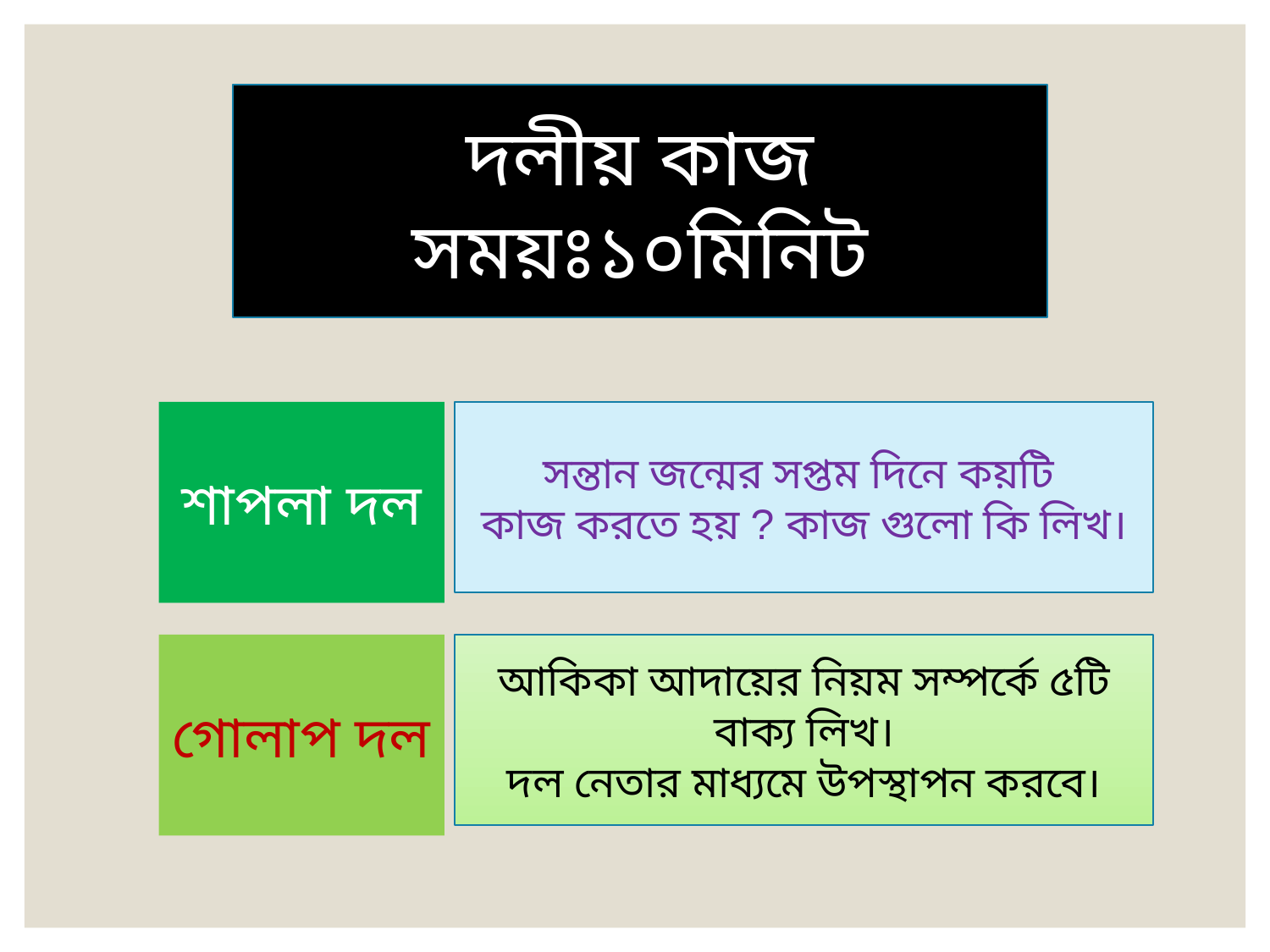

দলীয় কাজ
সময়ঃ১০মিনিট
শাপলা দল
সন্তান জন্মের সপ্তম দিনে কয়টি
কাজ করতে হয় ? কাজ গুলো কি লিখ।
গোলাপ দল
আকিকা আদায়ের নিয়ম সম্পর্কে ৫টি বাক্য লিখ।
দল নেতার মাধ্যমে উপস্থাপন করবে।